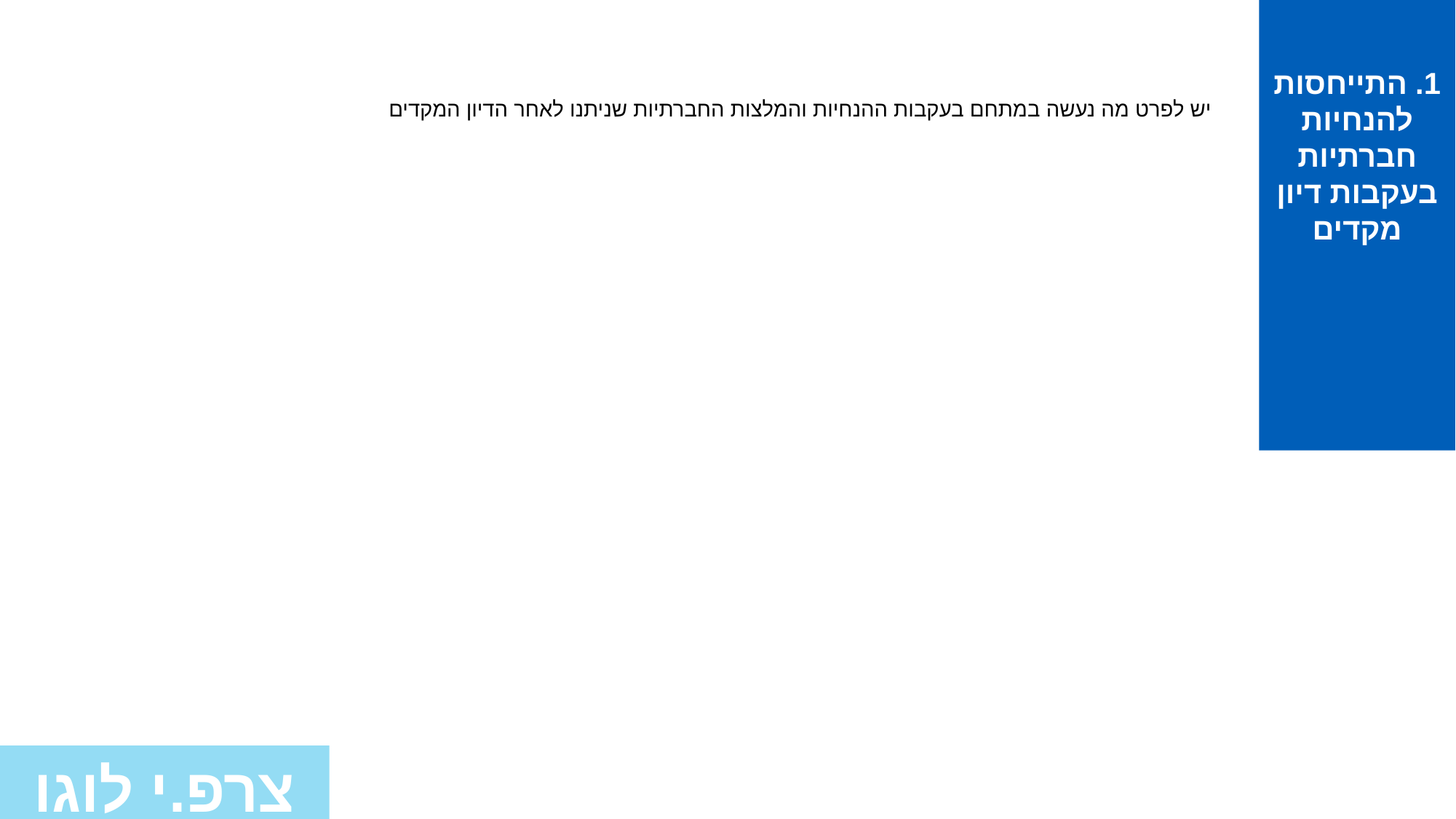

1. התייחסות להנחיות חברתיות בעקבות דיון מקדים

יש לפרט מה נעשה במתחם בעקבות ההנחיות והמלצות החברתיות שניתנו לאחר הדיון המקדים
צרפ.י לוגו